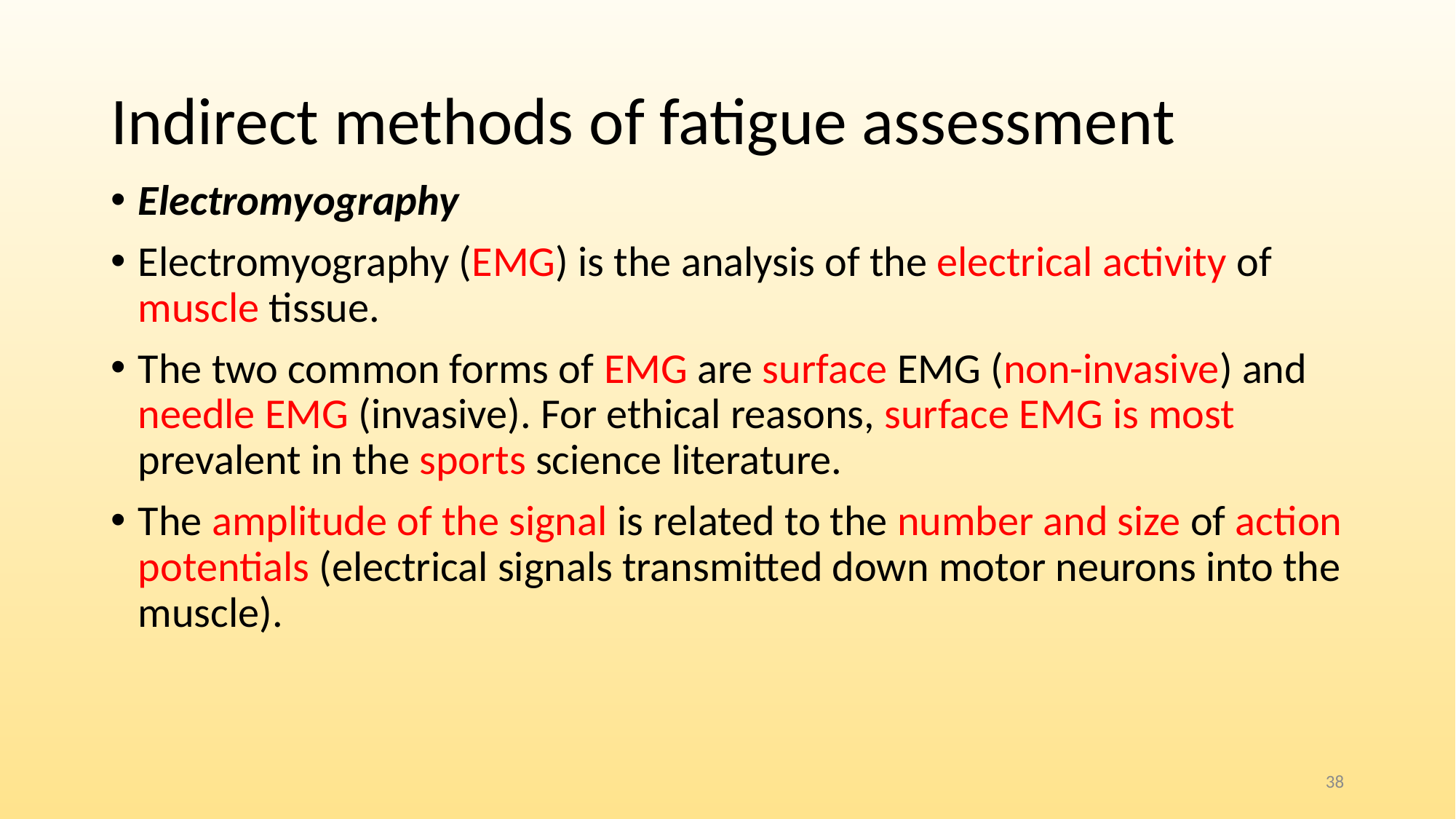

# Indirect methods of fatigue assessment
Electromyography
Electromyography (EMG) is the analysis of the electrical activity of muscle tissue.
The two common forms of EMG are surface EMG (non-invasive) and needle EMG (invasive). For ethical reasons, surface EMG is most prevalent in the sports science literature.
The amplitude of the signal is related to the number and size of action potentials (electrical signals transmitted down motor neurons into the muscle).
38